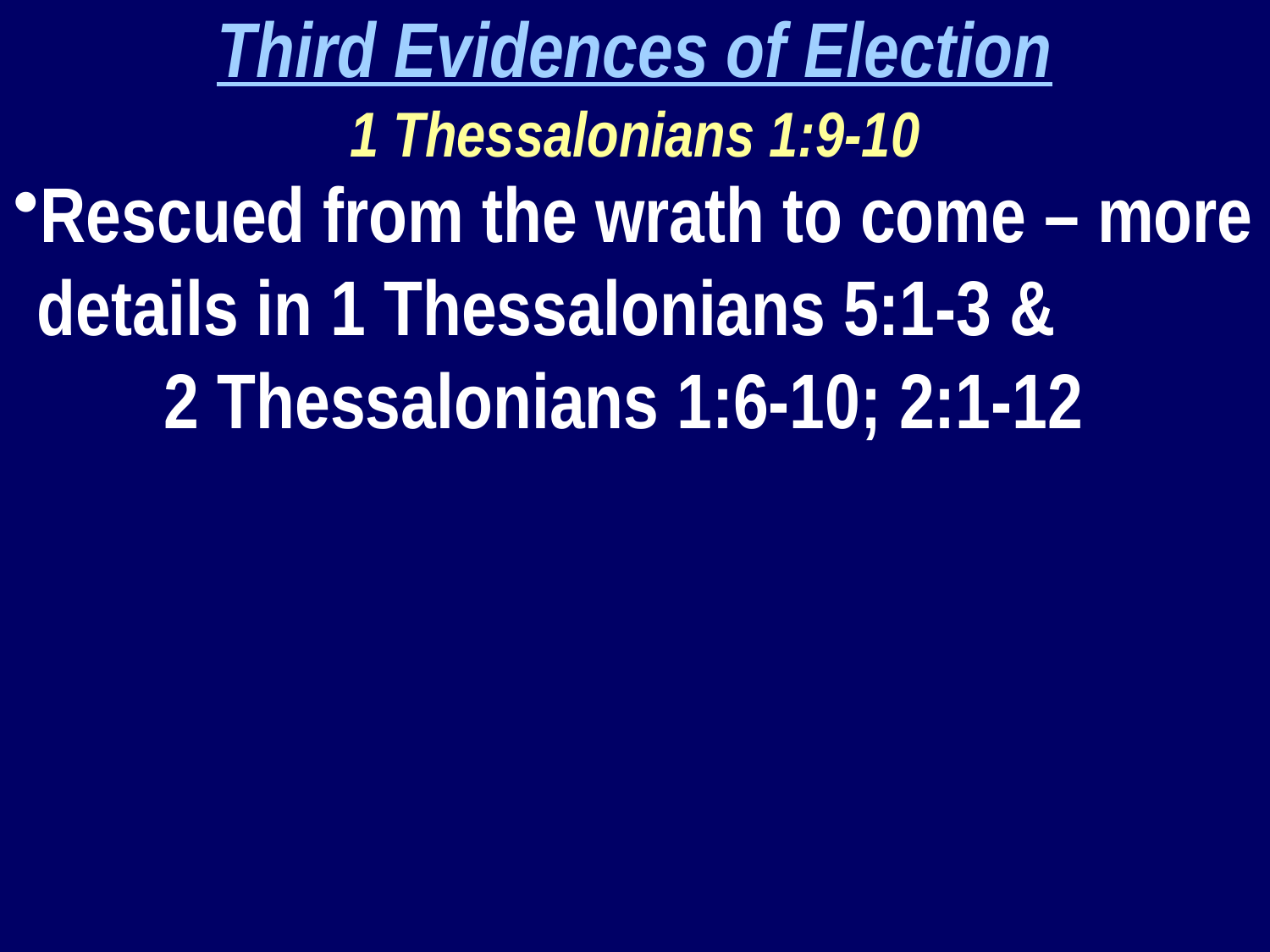

Third Evidences of Election
1 Thessalonians 1:9-10
Rescued from the wrath to come – more details in 1 Thessalonians 5:1-3 & 		2 Thessalonians 1:6-10; 2:1-12